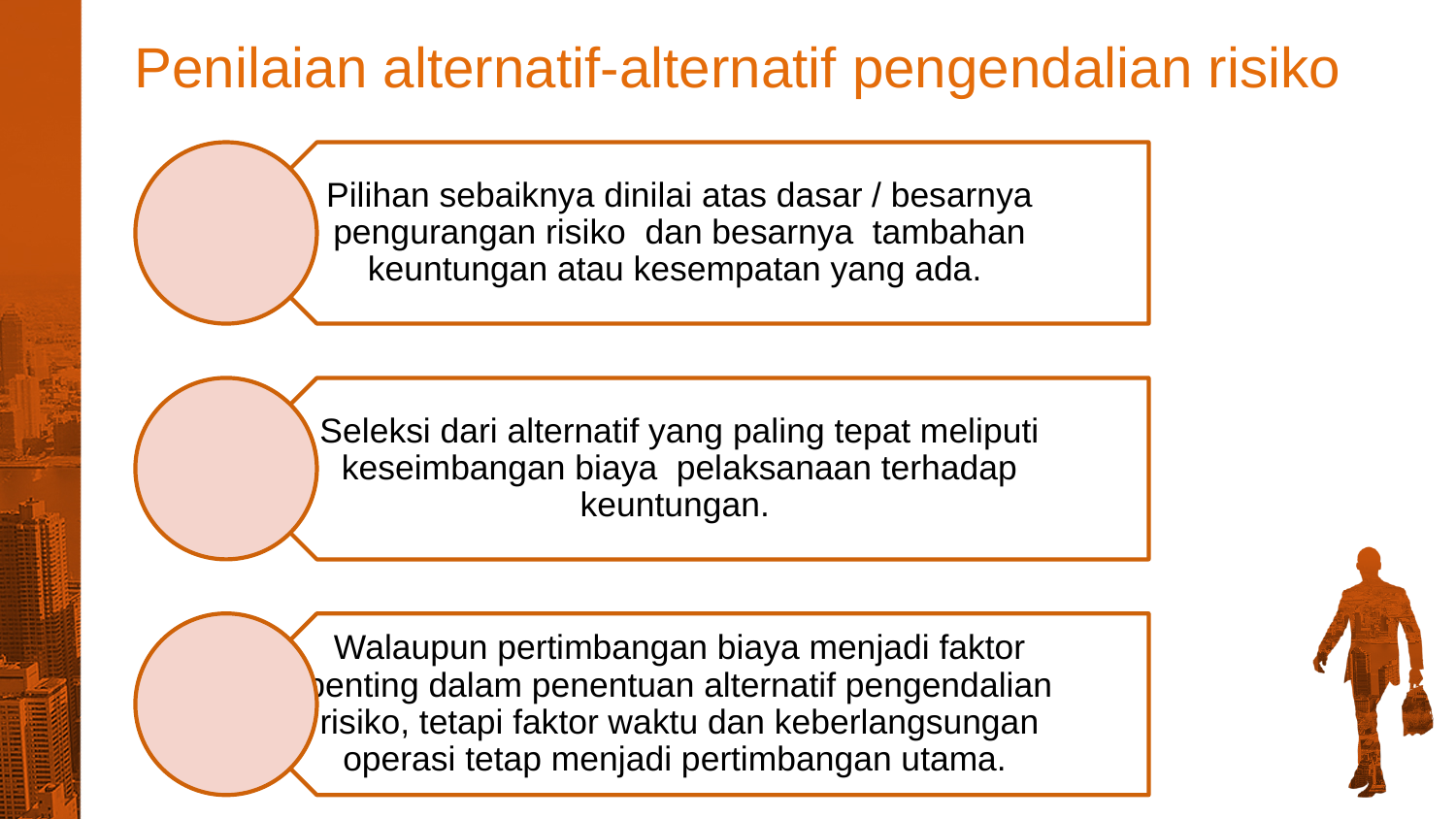

Penilaian alternatif-alternatif pengendalian risiko
Pilihan sebaiknya dinilai atas dasar / besarnya pengurangan risiko  dan besarnya  tambahan keuntungan atau kesempatan yang ada.
Seleksi dari alternatif yang paling tepat meliputi keseimbangan biaya  pelaksanaan terhadap keuntungan.
Walaupun pertimbangan biaya menjadi faktor penting dalam penentuan alternatif pengendalian risiko, tetapi faktor waktu dan keberlangsungan operasi tetap menjadi pertimbangan utama.